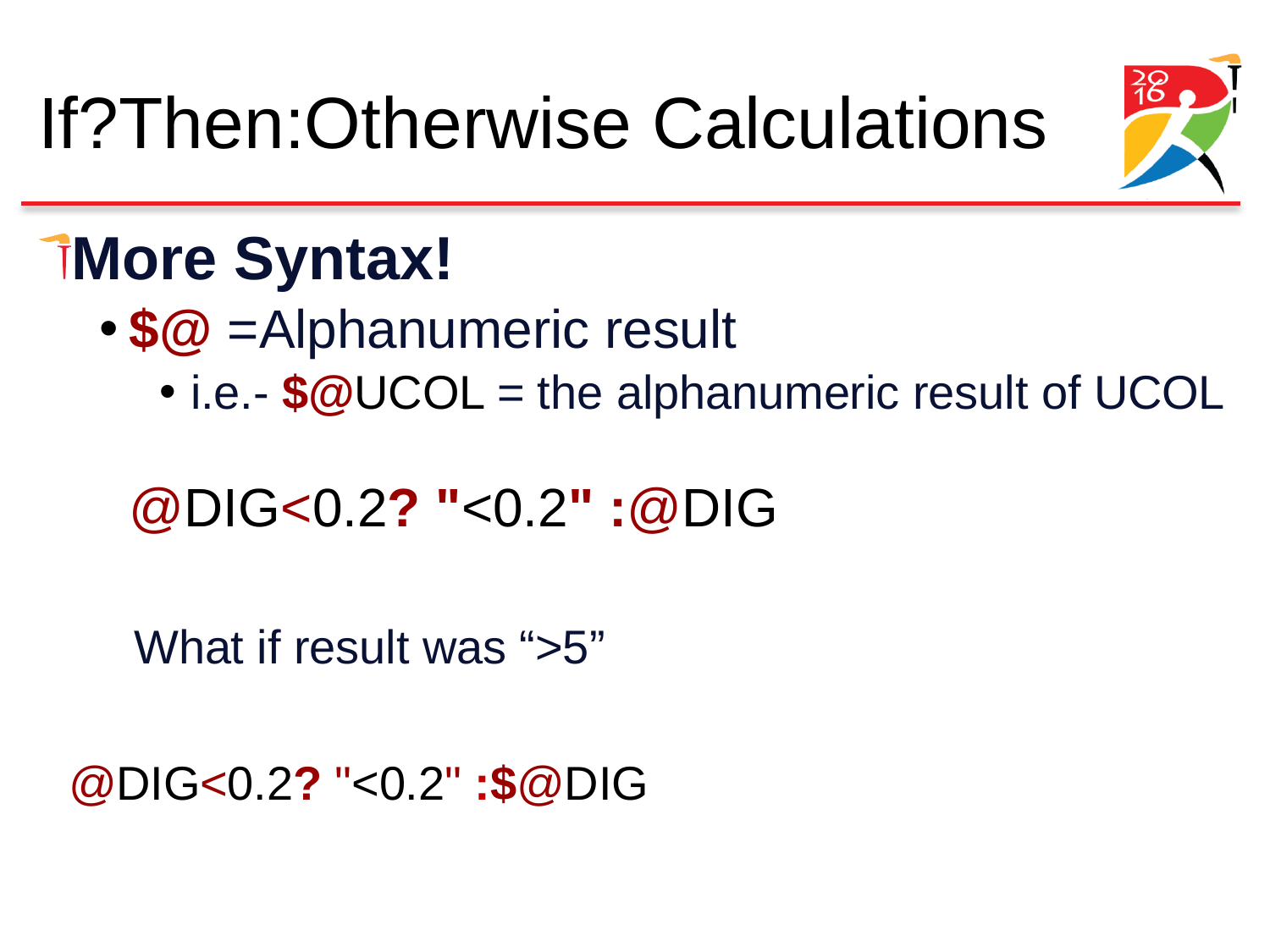

# If?Then:Otherwise Calculations
More Syntax!
$@ =Alphanumeric result
i.e.- $@UCOL = the alphanumeric result of UCOL

			@DIG<0.2? "<0.2" :@DIG

		     What if result was “>5”

			@DIG<0.2? "<0.2" :$@DIG